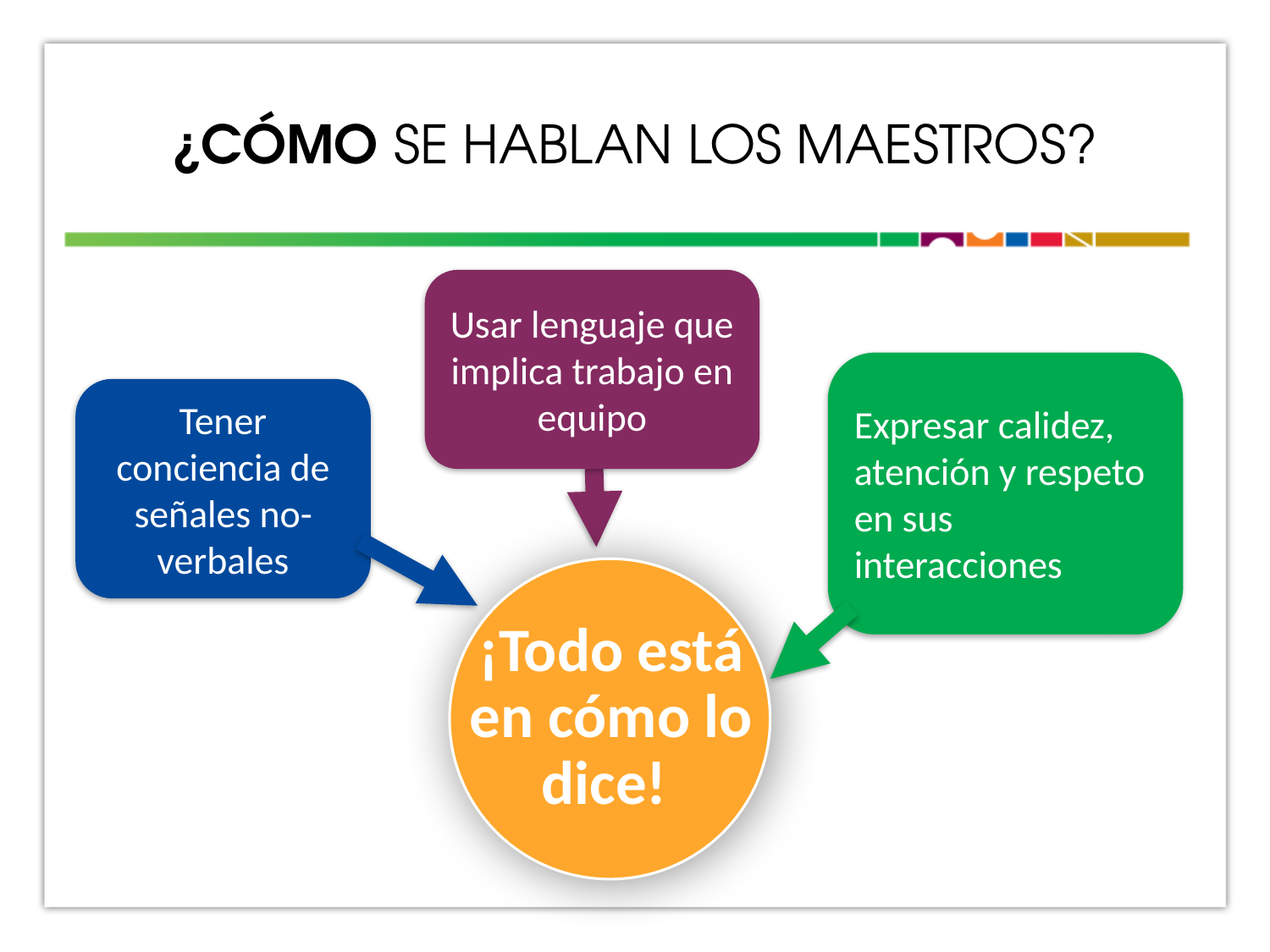

# ¿CÓMO SE HABLAN LOS MAESTROS?

Usar lenguaje que implica trabajo en equipo

Expresar calidez, atención y respeto en sus interacciones
Tener conciencia de señales no-verbales

¡Todo está en cómo lo dice!